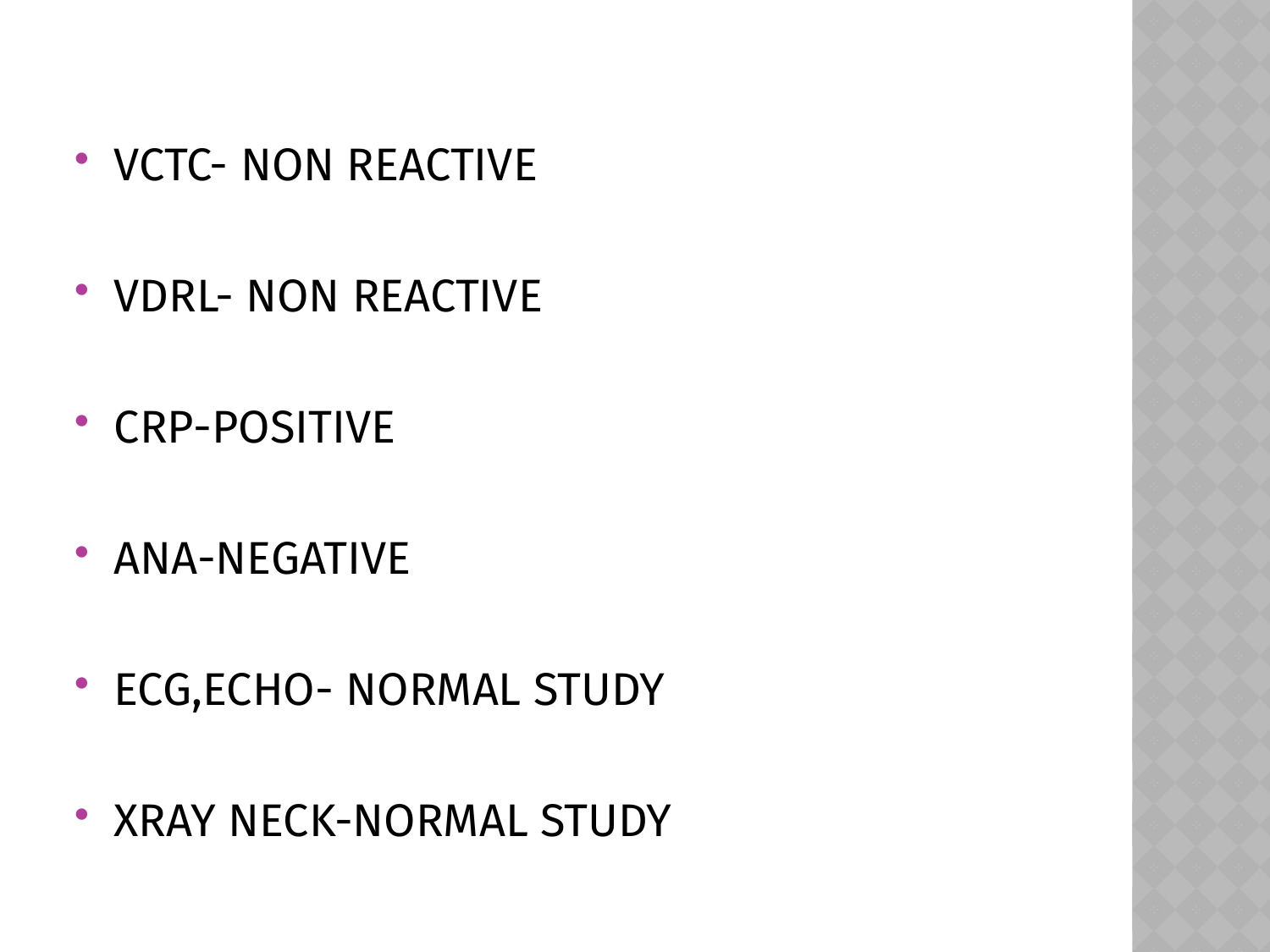

#
VCTC- NON REACTIVE

VDRL- NON REACTIVE

CRP-POSITIVE

ANA-NEGATIVE

ECG,ECHO- NORMAL STUDY

XRAY NECK-NORMAL STUDY